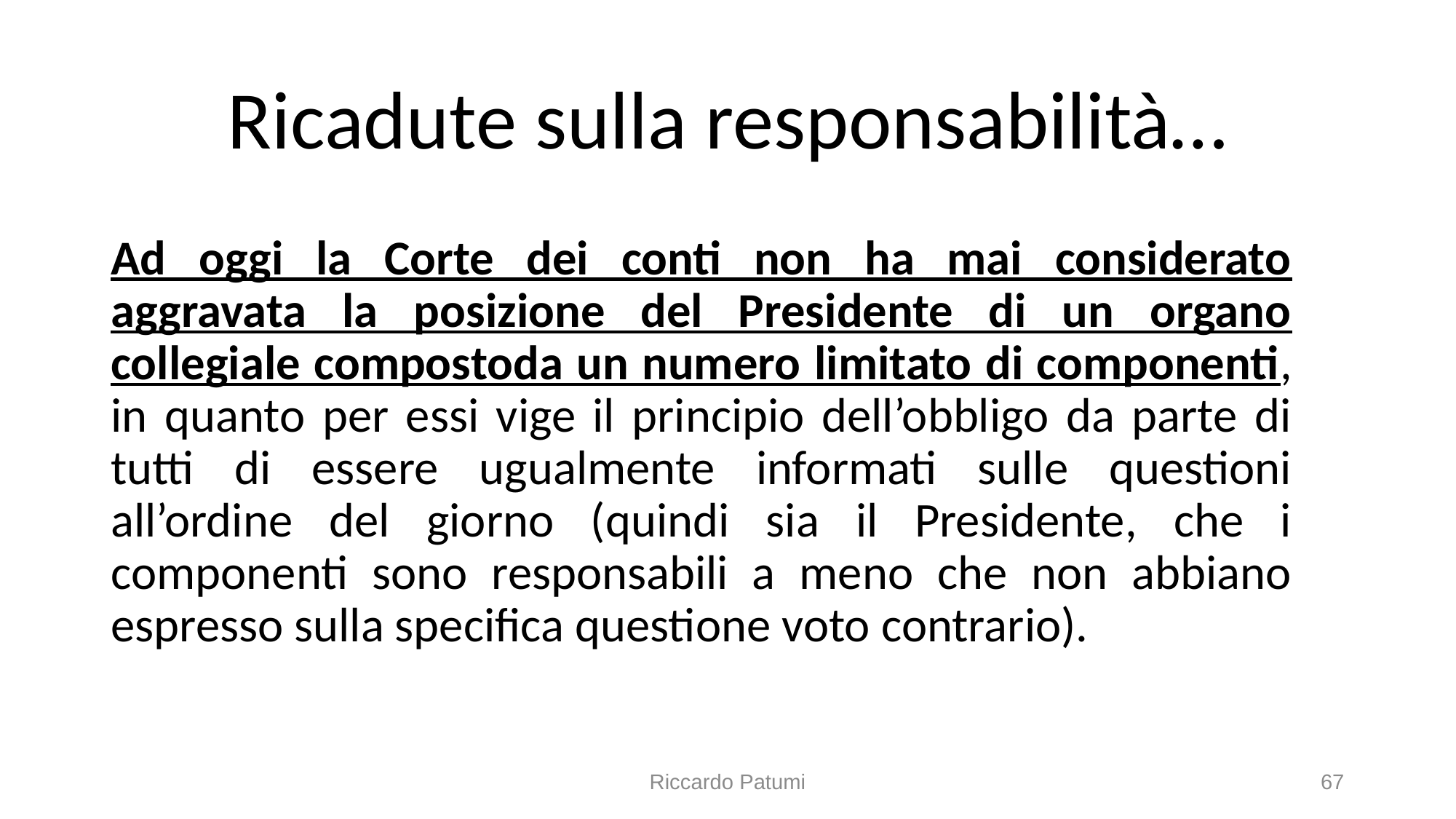

# Ricadute sulla responsabilità…
Ad oggi la Corte dei conti non ha mai considerato aggravata la posizione del Presidente di un organo collegiale compostoda un numero limitato di componenti, in quanto per essi vige il principio dell’obbligo da parte di tutti di essere ugualmente informati sulle questioni all’ordine del giorno (quindi sia il Presidente, che i componenti sono responsabili a meno che non abbiano espresso sulla specifica questione voto contrario).
Riccardo Patumi
67